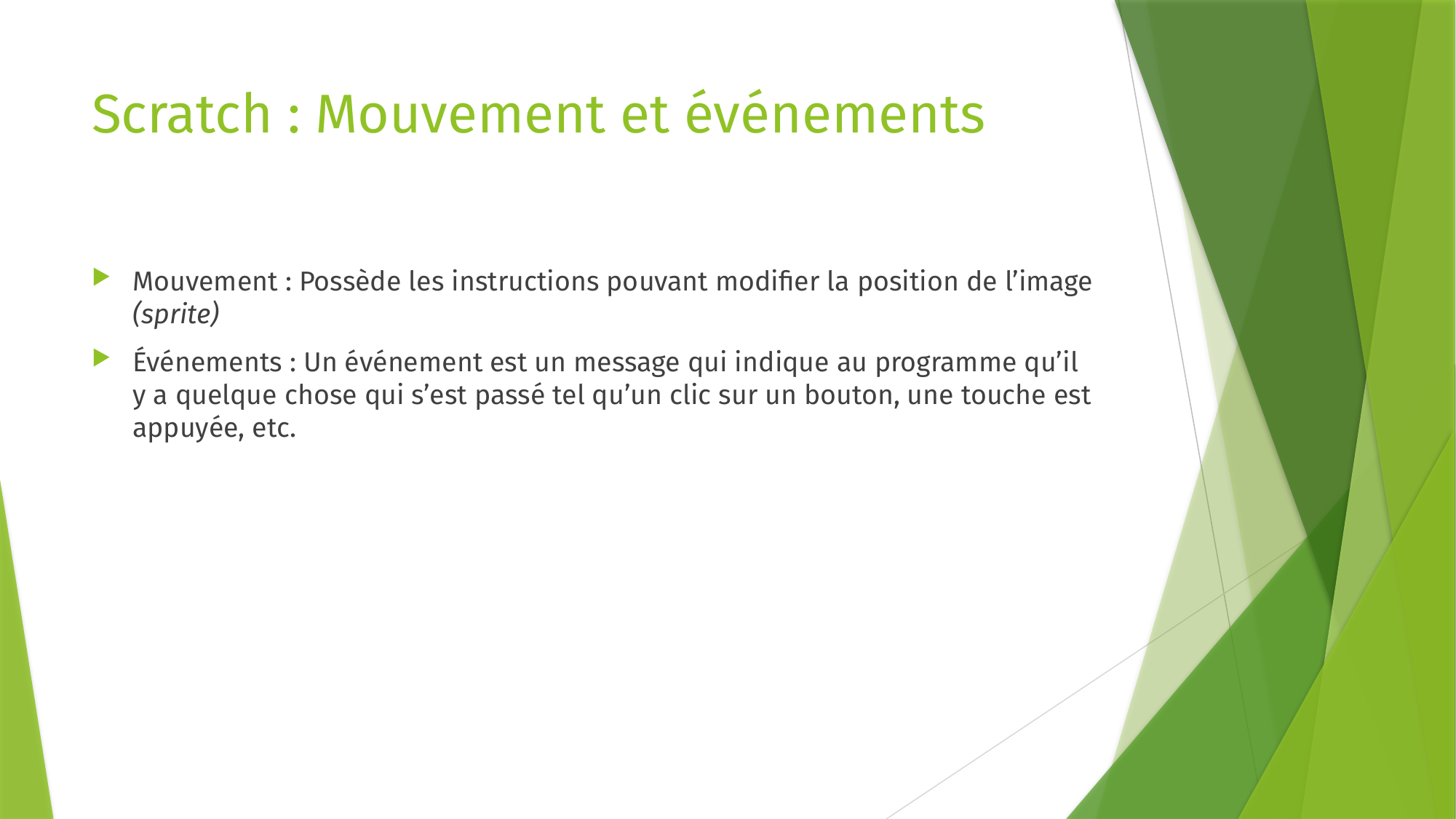

# Scratch : Mouvement et événements
Mouvement : Possède les instructions pouvant modifier la position de l’image (sprite)
Événements : Un événement est un message qui indique au programme qu’il y a quelque chose qui s’est passé tel qu’un clic sur un bouton, une touche est appuyée, etc.